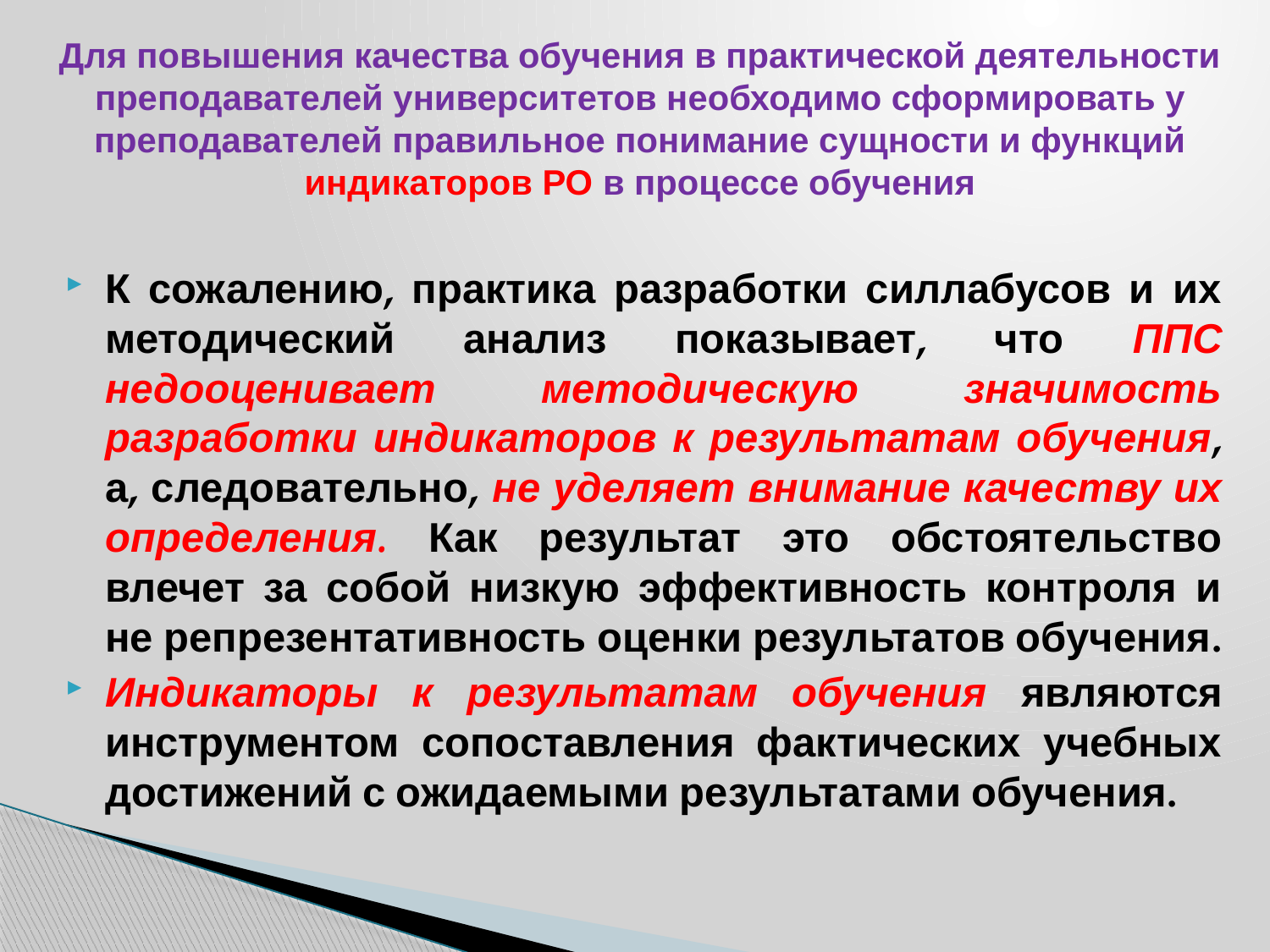

# Для повышения качества обучения в практической деятельности преподавателей университетов необходимо сформировать у преподавателей правильное понимание сущности и функций индикаторов РО в процессе обучения
К сожалению, практика разработки силлабусов и их методический анализ показывает, что ППС недооценивает методическую значимость разработки индикаторов к результатам обучения, а, следовательно, не уделяет внимание качеству их определения. Как результат это обстоятельство влечет за собой низкую эффективность контроля и не репрезентативность оценки результатов обучения.
Индикаторы к результатам обучения являются инструментом сопоставления фактических учебных достижений с ожидаемыми результатами обучения.